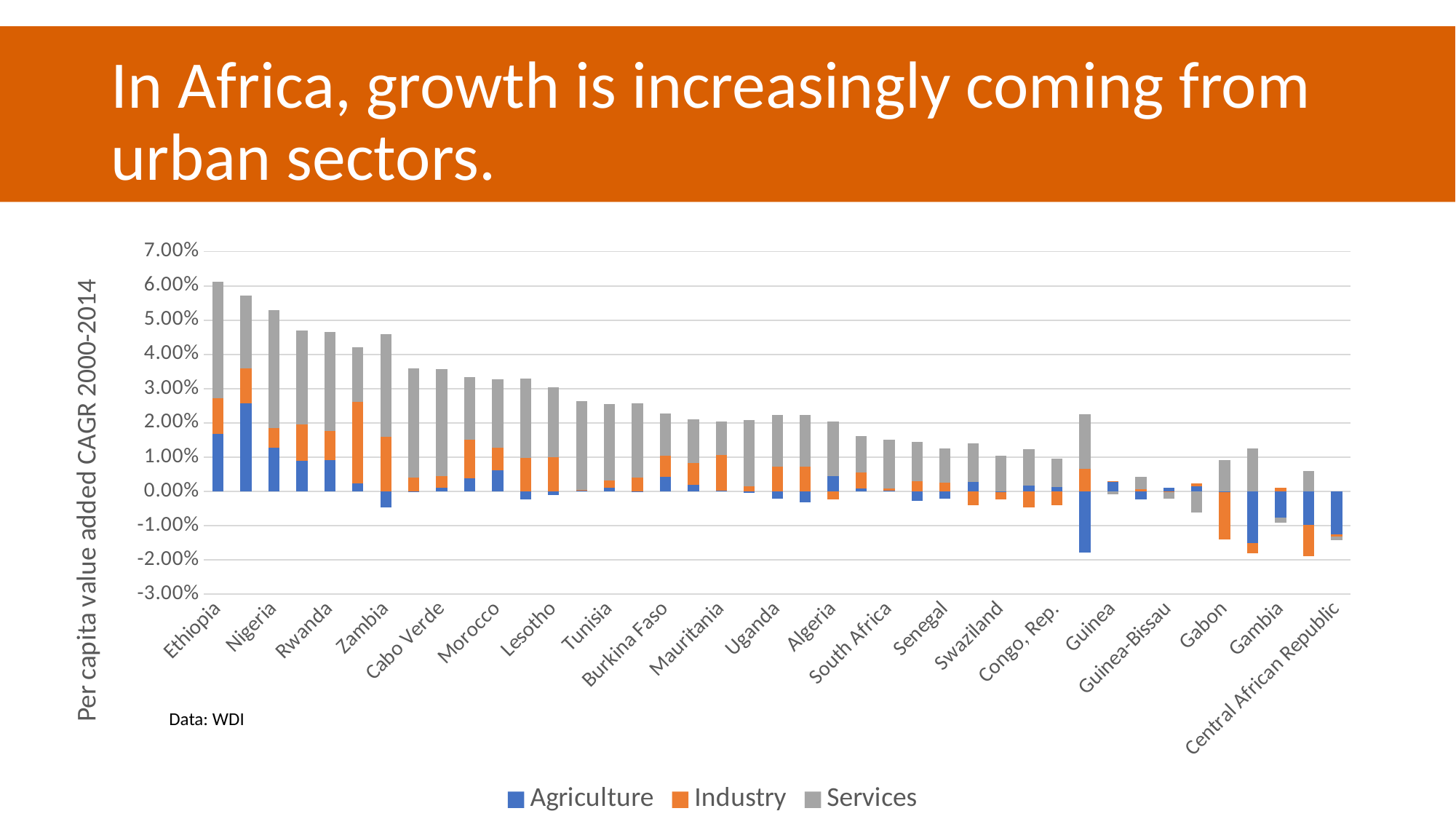

# In Africa, growth is increasingly coming from urban sectors.

### Chart

| Category | Agriculture | Industry | Services |
|---|---|---|---|
| Ethiopia | 0.016795245265556234 | 0.010419534261513352 | 0.03394529620229685 |
| Mali | 0.02566441165233588 | 0.010222205359071498 | 0.021212149399186146 |
| Nigeria | 0.012838731002477946 | 0.00563693677204648 | 0.03449718040372213 |
| Mozambique | 0.008922110524000392 | 0.010576854059850089 | 0.02758241854606991 |
| Rwanda | 0.00917099226354082 | 0.008456692565686253 | 0.028858043114349793 |
| Sierra Leone | 0.0024192373989498257 | 0.02376206258642993 | 0.01599416321807391 |
| Zambia | -0.00475118832757657 | 0.016026006359711298 | 0.029875780343773677 |
| Mauritius | 3.690190268953401e-05 | 0.003907746113957032 | 0.031943309020366635 |
| Cabo Verde | 0.001155995588061652 | 0.0033493009051482328 | 0.031194289428490972 |
| Tanzania | 0.003901404719637977 | 0.011194804318296907 | 0.01832038812165545 |
| Morocco | 0.0062232112833146 | 0.006615340655524502 | 0.02000767195988395 |
| Namibia | -0.002255329037392988 | 0.00982151623539681 | 0.02315227296437418 |
| Lesotho | -0.0009786611373084815 | 0.010072329923283004 | 0.02030467202789153 |
| Botswana | 0.00015983723063275787 | 0.00018446716279767224 | 0.026000773269457753 |
| Tunisia | 0.0010563982186973225 | 0.002105973751733717 | 0.02244269512466232 |
| Sudan | -0.00031418720761871113 | 0.004085753620244495 | 0.02171970815279477 |
| Burkina Faso | 0.0042460960068596955 | 0.006088911399923024 | 0.012503155631431676 |
| Egypt | 0.001931909941545774 | 0.006314480727453305 | 0.012893093185864896 |
| Mauritania | 0.00012893660454530885 | 0.010418978810959231 | 0.009760312932895419 |
| Seychelles | -0.0005226704985801955 | 0.001433210532344387 | 0.019304789211359957 |
| Uganda | -0.002127542081883943 | 0.007256996656058149 | 0.014976747442520456 |
| Congo, Dem. Rep. | -0.0031851525473394825 | 0.007218842356222371 | 0.015103257512508484 |
| Algeria | 0.004519413603164299 | -0.0023575282098234167 | 0.015840414970766777 |
| Kenya | 0.0008932836401634262 | 0.0046182814566123 | 0.010589946507231574 |
| South Africa | 0.0001674368484954147 | 0.0007048800632891434 | 0.014211286244268281 |
| Malawi | -0.002802910998924746 | 0.002889887705543702 | 0.01151044558081348 |
| Senegal | -0.002083910372405321 | 0.0026237972537228606 | 0.009828883772100585 |
| Cameroon | 0.0028350028755130888 | -0.0041172887929517305 | 0.011157088876841104 |
| Swaziland | -0.0002732354662587963 | -0.0020368582491969126 | 0.010407930102167841 |
| Benin | 0.0017816117443937975 | -0.0046477655495365785 | 0.010542935007276 |
| Congo, Rep. | 0.0012010752036790996 | -0.003972274079712277 | 0.008346276995362069 |
| Liberia | -0.017861705365282466 | 0.006621268115429469 | 0.015953566316798094 |
| Guinea | 0.002963815021111955 | 4.1014613771052344e-05 | -0.0008383657638806188 |
| Togo | -0.00237931916722585 | 0.0006610915933799391 | 0.003493689051270933 |
| Guinea-Bissau | 0.0010903325114936487 | -0.00016518171671962715 | -0.002006895276682586 |
| Comoros | 0.0014903465113554504 | 0.0007790033577281175 | -0.006192117311980336 |
| Gabon | -0.0003165440382550281 | -0.013714169500432208 | 0.009147015237005564 |
| Burundi | -0.015041103019452263 | -0.0031162248853312475 | 0.012633828830371547 |
| Gambia | -0.007639519121416278 | 0.0009624319098070252 | -0.001504901805964579 |
| Zimbabwe | -0.009808057129024512 | -0.00907168595747365 | 0.005895100408126202 |
| Central African Republic | -0.012612284428174568 | -0.0006198081481815441 | -0.0010358818566565298 |
Data: WDI